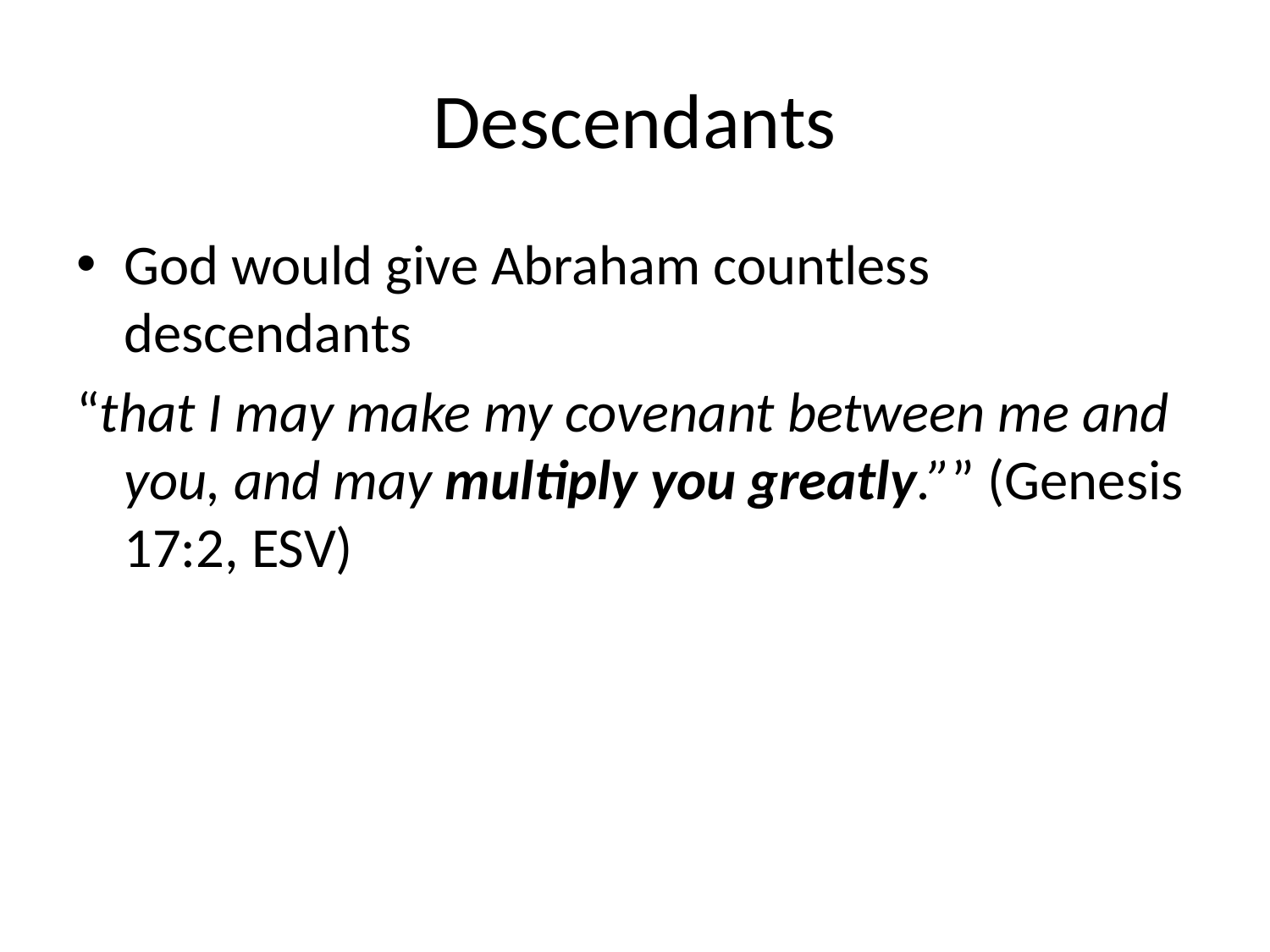

# Descendants
God would give Abraham countless descendants
“that I may make my covenant between me and you, and may multiply you greatly.”” (Genesis 17:2, ESV)